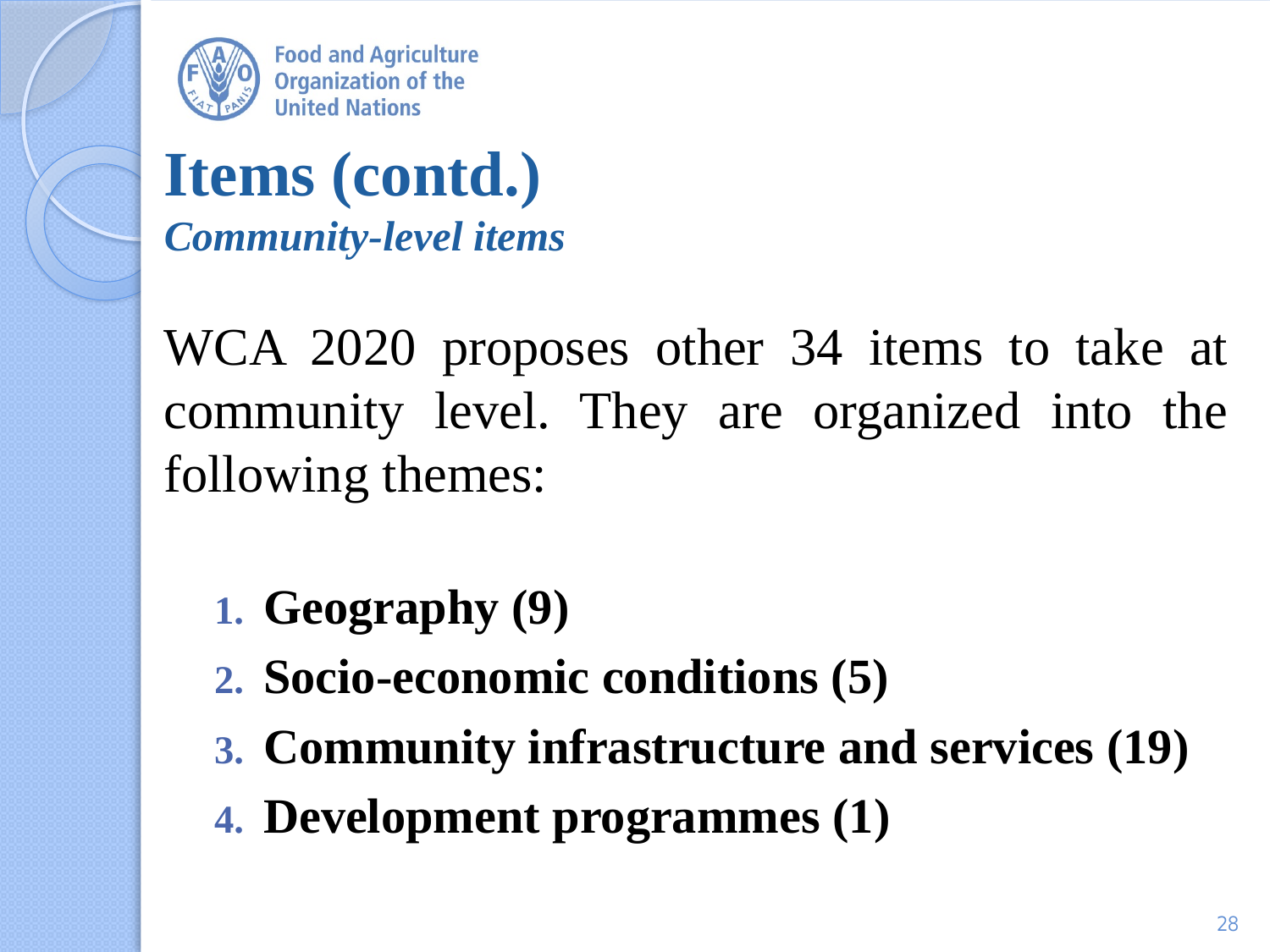

# Items (contd.) Community-level items
WCA 2020 proposes other 34 items to take at community level. They are organized into the following themes:

Geography (9)
Socio-economic conditions (5)
Community infrastructure and services (19)
Development programmes (1)
28